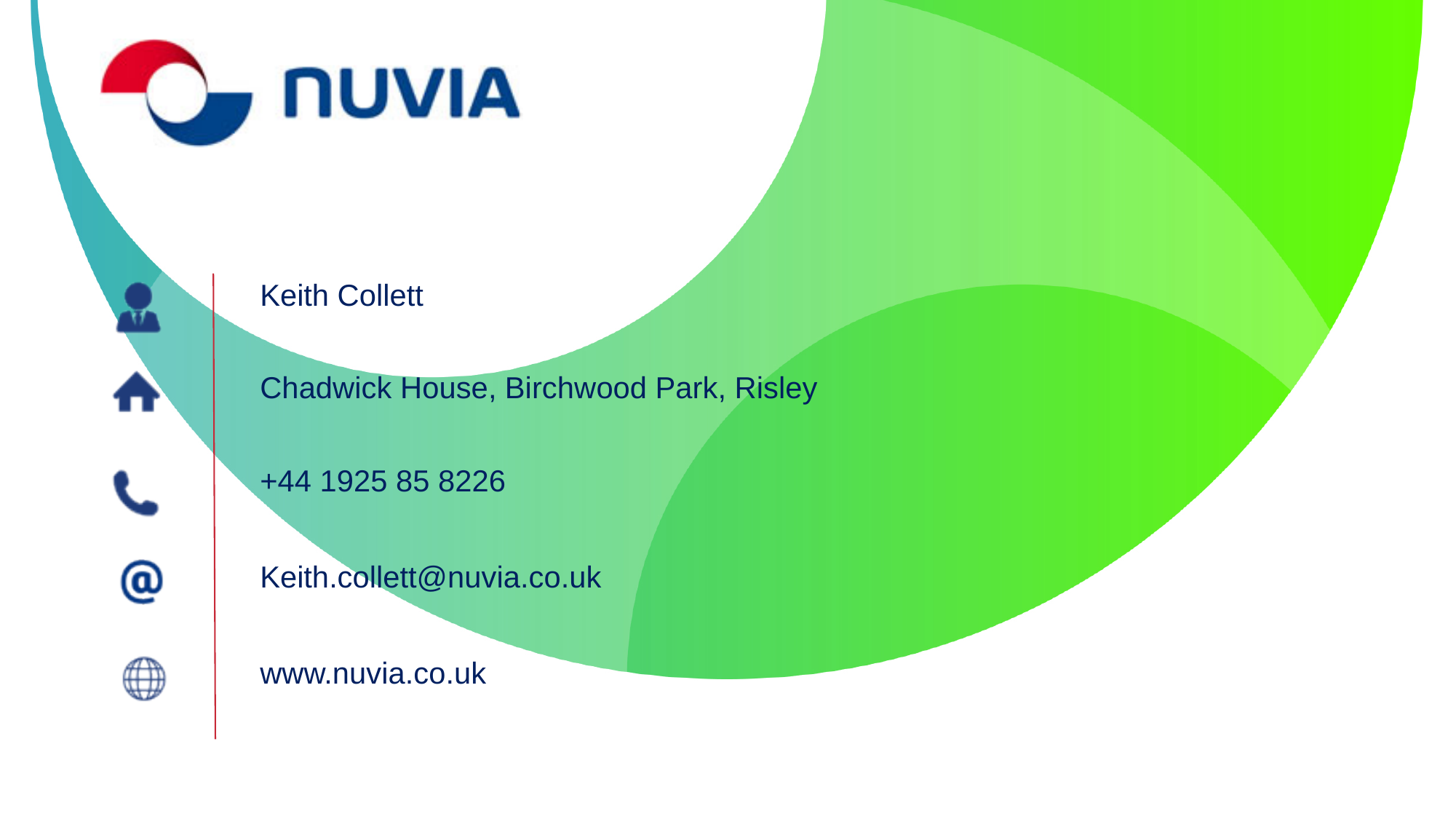

Keith Collett
Chadwick House, Birchwood Park, Risley
+44 1925 85 8226
Keith.collett@nuvia.co.uk
www.nuvia.co.uk